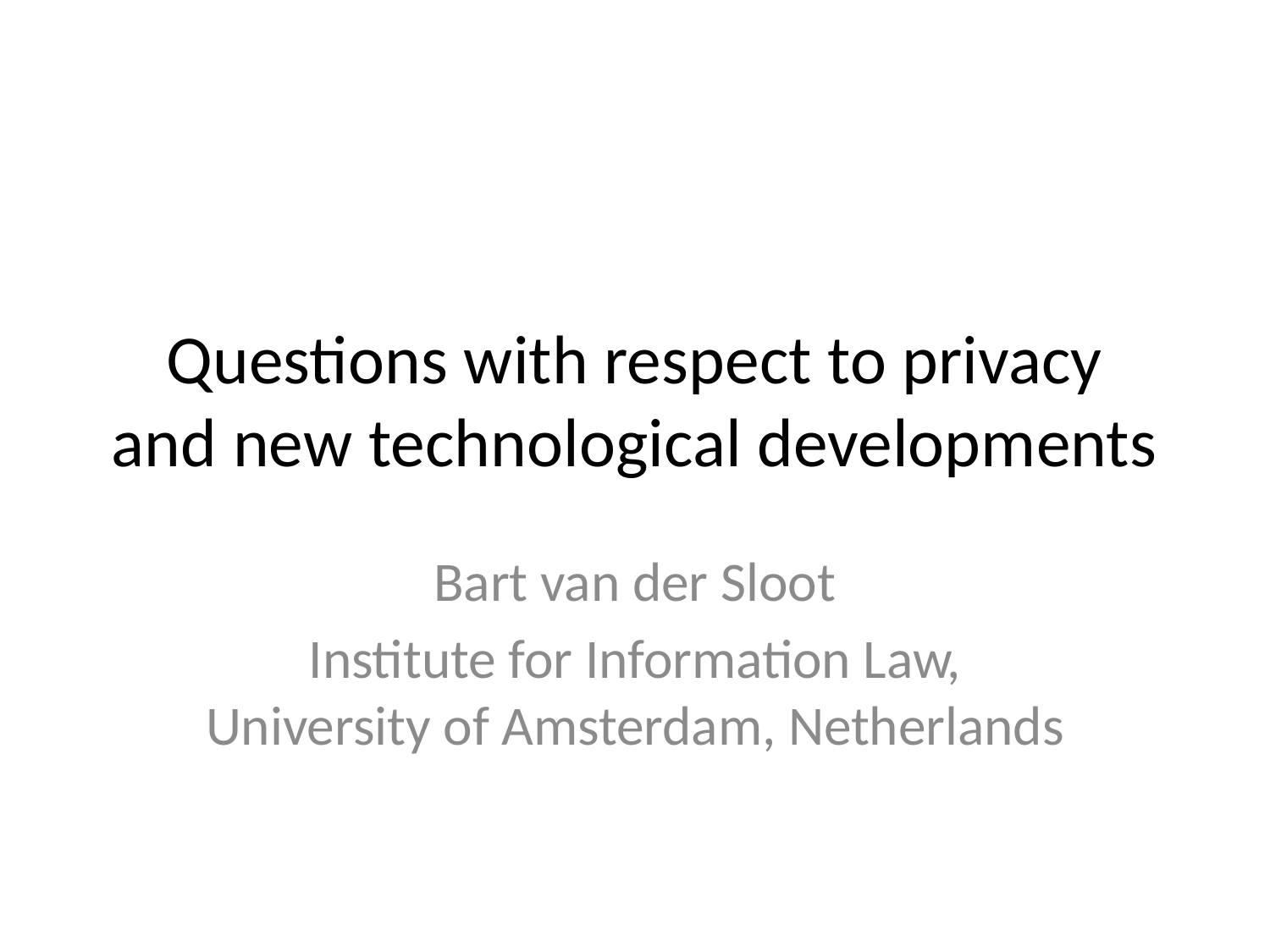

# Questions with respect to privacy and new technological developments
Bart van der Sloot
Institute for Information Law, University of Amsterdam, Netherlands